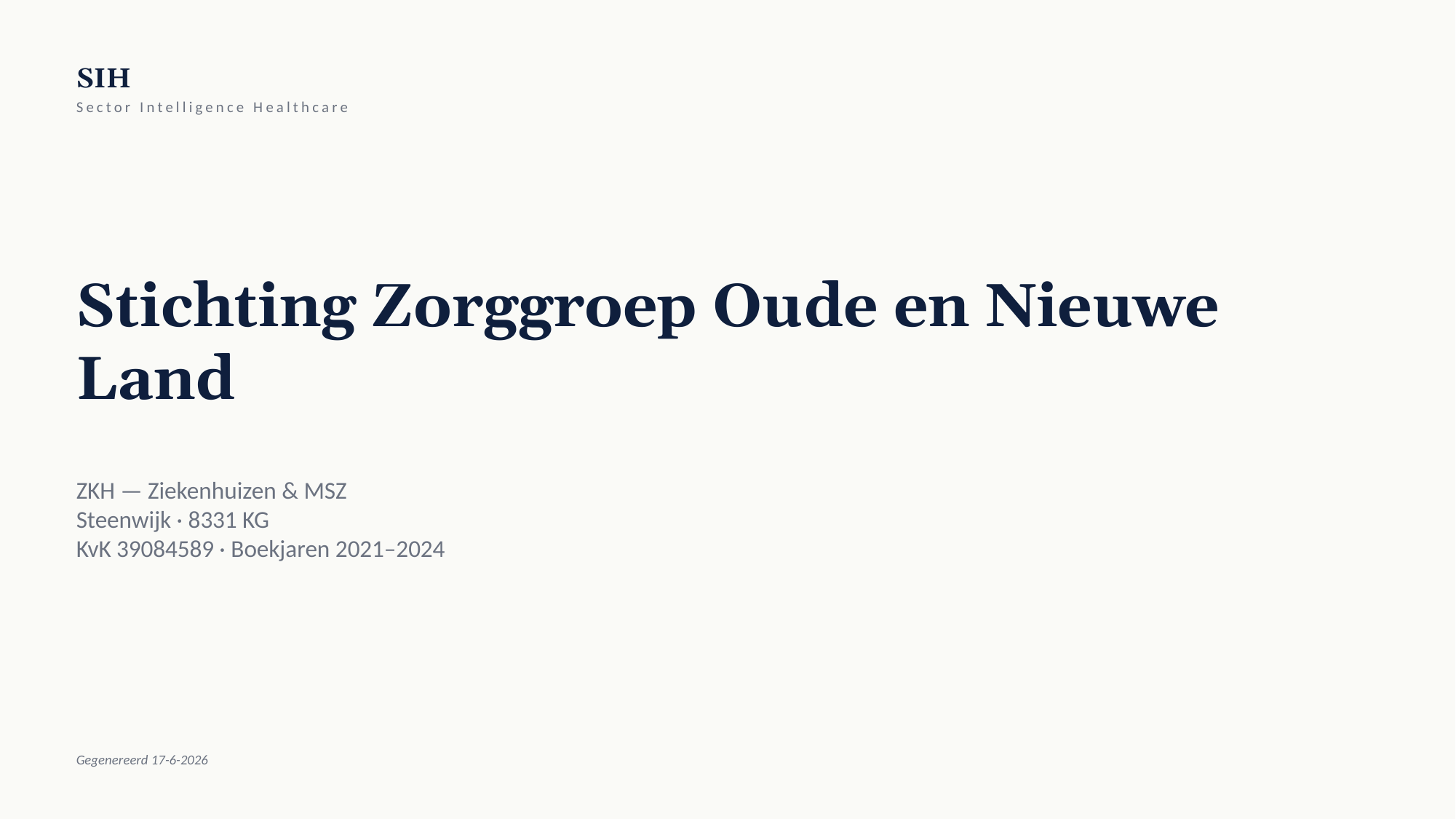

SIH
Sector Intelligence Healthcare
Stichting Zorggroep Oude en Nieuwe Land
ZKH — Ziekenhuizen & MSZ
Steenwijk · 8331 KG
KvK 39084589 · Boekjaren 2021–2024
Gegenereerd 17-6-2026